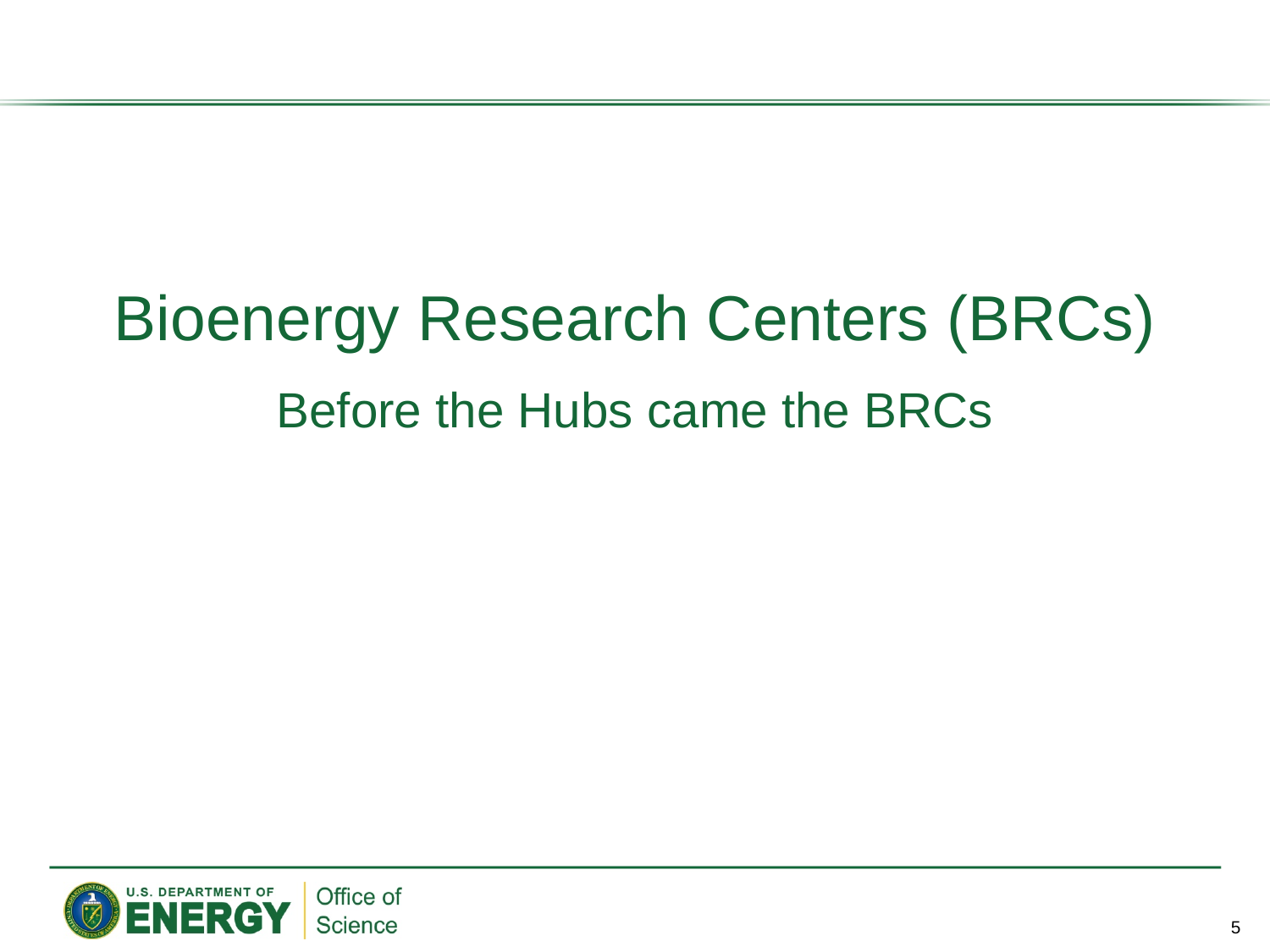

Bioenergy Research Centers (BRCs)
Before the Hubs came the BRCs
5